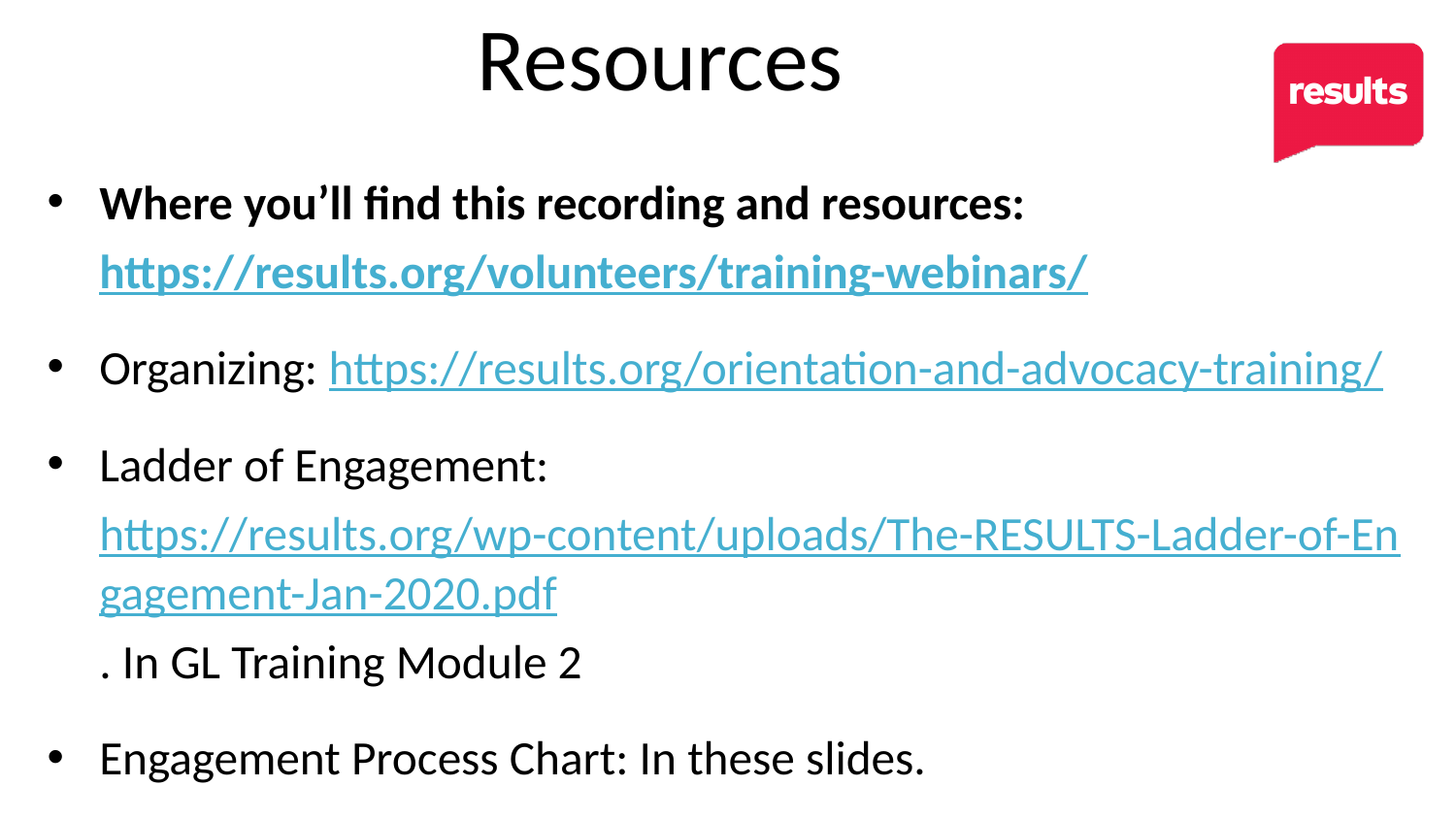

# Resources
Where you’ll find this recording and resources: https://results.org/volunteers/training-webinars/
Organizing: https://results.org/orientation-and-advocacy-training/
Ladder of Engagement: https://results.org/wp-content/uploads/The-RESULTS-Ladder-of-Engagement-Jan-2020.pdf. In GL Training Module 2
Engagement Process Chart: In these slides.